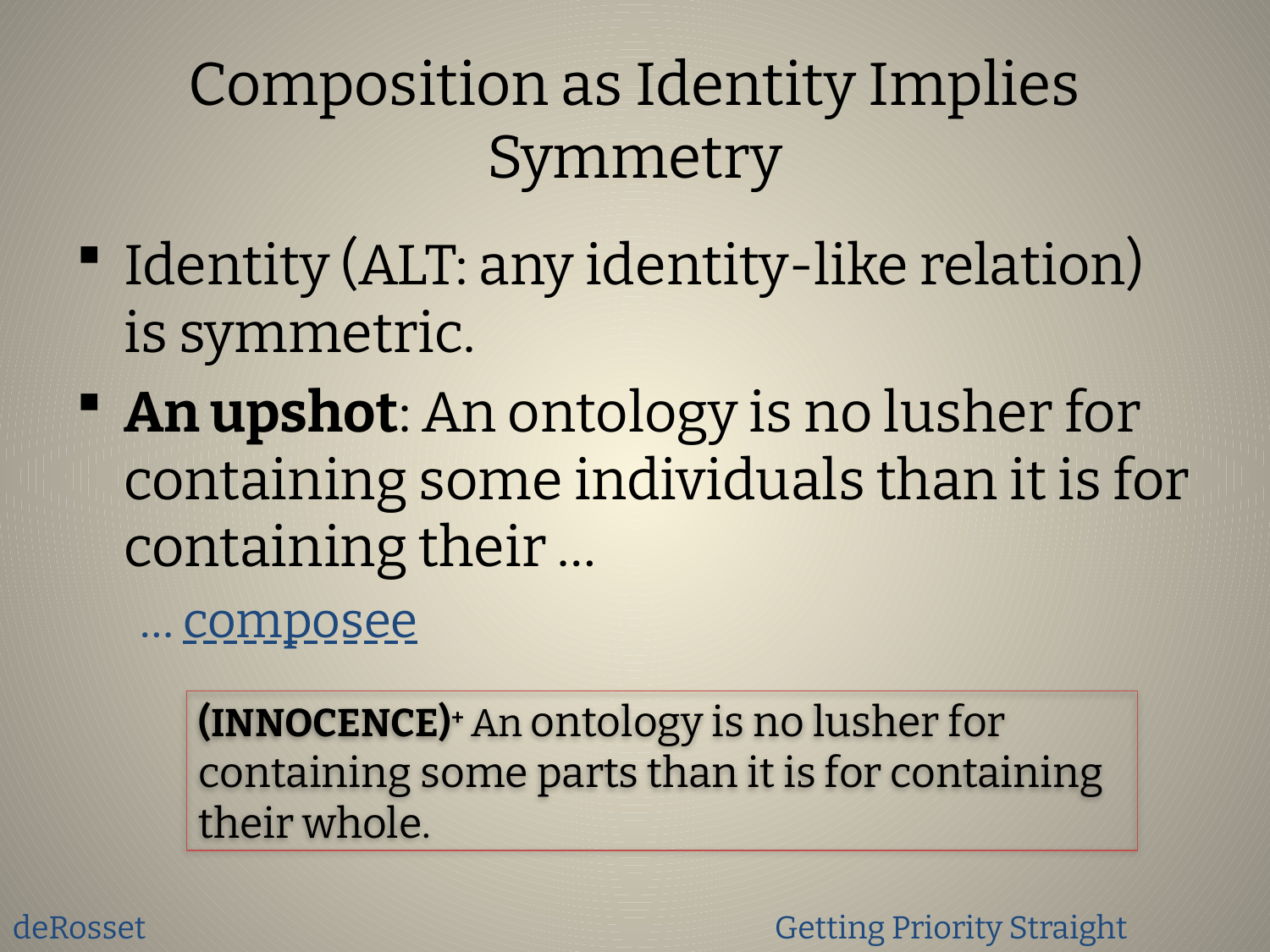

# Composition as Identity Implies Symmetry
Identity (ALT: any identity-like relation) is symmetric.
An upshot: An ontology is no lusher for containing some individuals than it is for containing their …
… composee

(INNOCENCE)+ An ontology is no lusher for containing some parts than it is for containing their whole.
deRosset					Getting Priority Straight 			9 November 2009